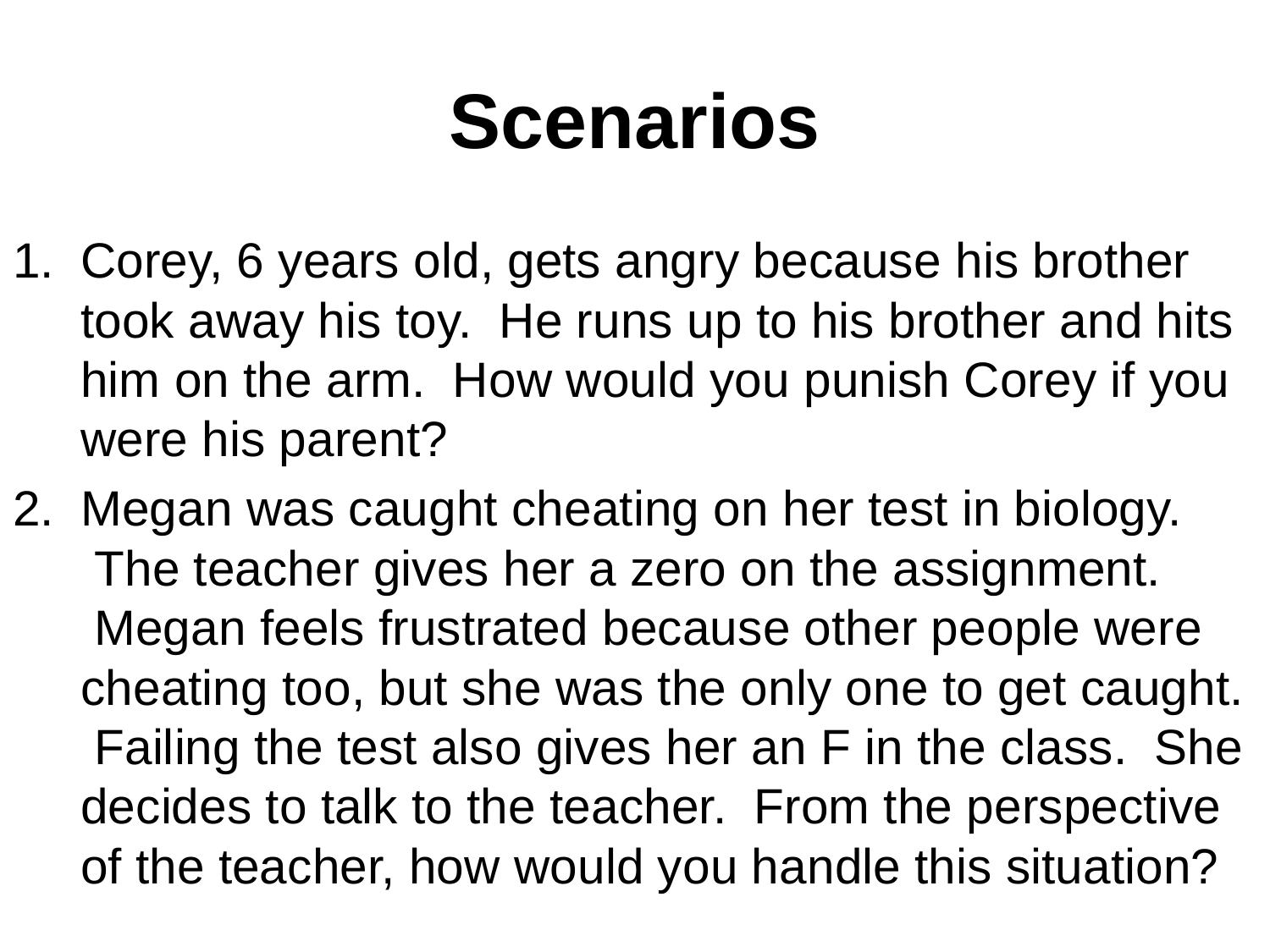

# Scenarios
Corey, 6 years old, gets angry because his brother took away his toy.  He runs up to his brother and hits him on the arm.  How would you punish Corey if you were his parent?
Megan was caught cheating on her test in biology.  The teacher gives her a zero on the assignment.  Megan feels frustrated because other people were cheating too, but she was the only one to get caught.  Failing the test also gives her an F in the class.  She decides to talk to the teacher.  From the perspective of the teacher, how would you handle this situation?